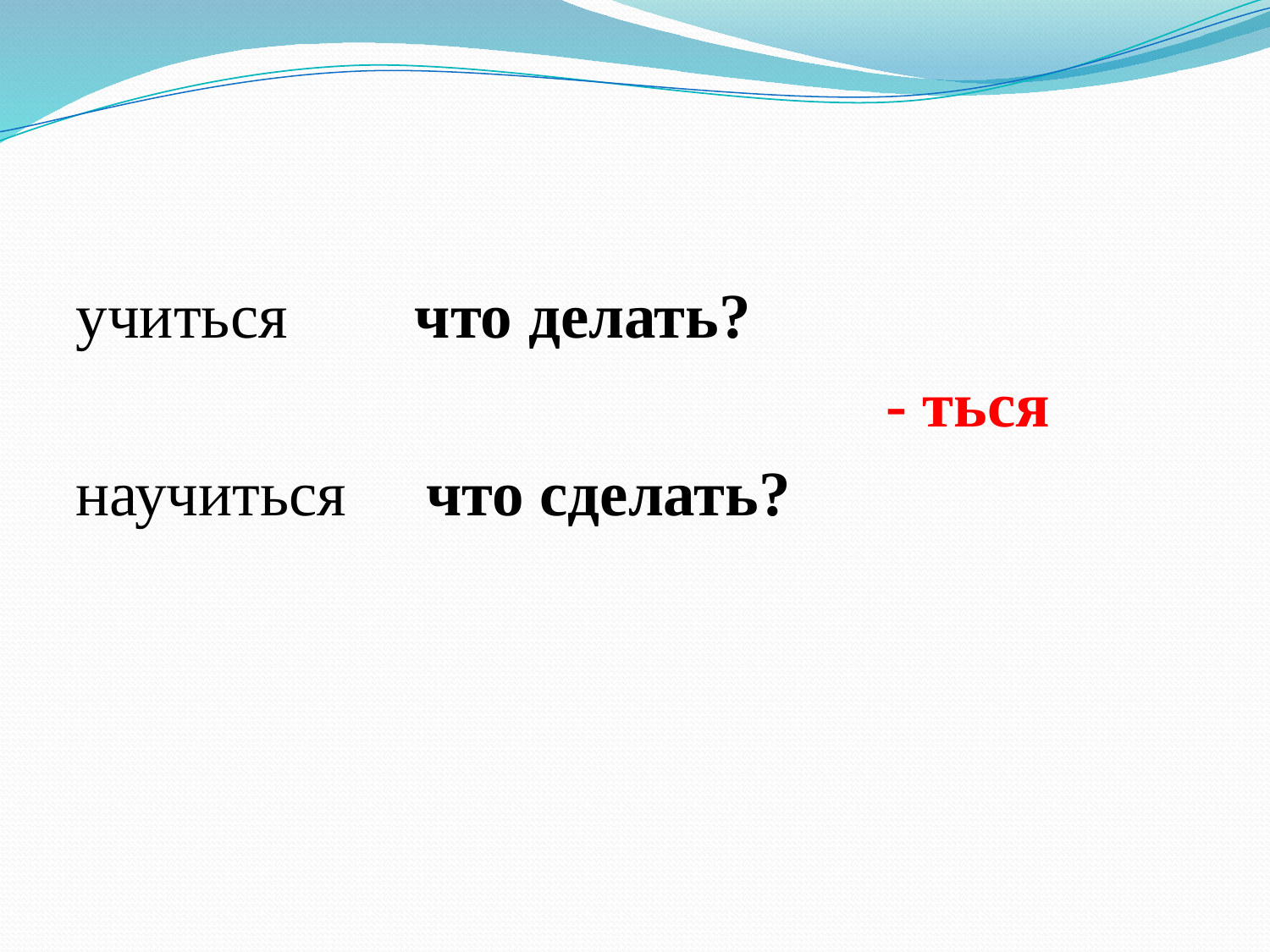

#
учиться        что делать?
                                                   - ться
научиться     что сделать?